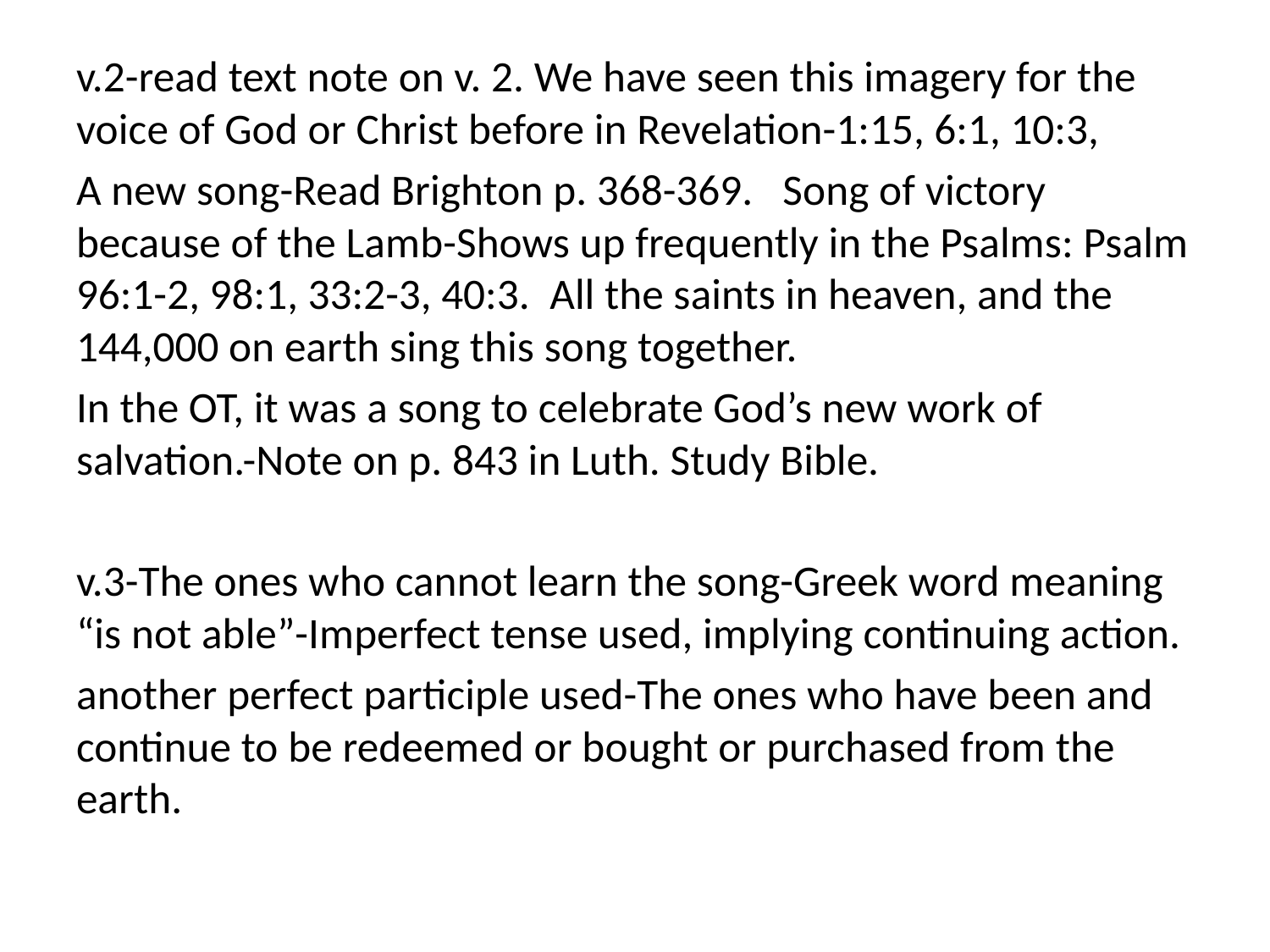

v.2-read text note on v. 2. We have seen this imagery for the voice of God or Christ before in Revelation-1:15, 6:1, 10:3,
A new song-Read Brighton p. 368-369.   Song of victory because of the Lamb-Shows up frequently in the Psalms: Psalm 96:1-2, 98:1, 33:2-3, 40:3.  All the saints in heaven, and the 144,000 on earth sing this song together.
In the OT, it was a song to celebrate God’s new work of salvation.-Note on p. 843 in Luth. Study Bible.

v.3-The ones who cannot learn the song-Greek word meaning “is not able”-Imperfect tense used, implying continuing action.
another perfect participle used-The ones who have been and continue to be redeemed or bought or purchased from the earth.